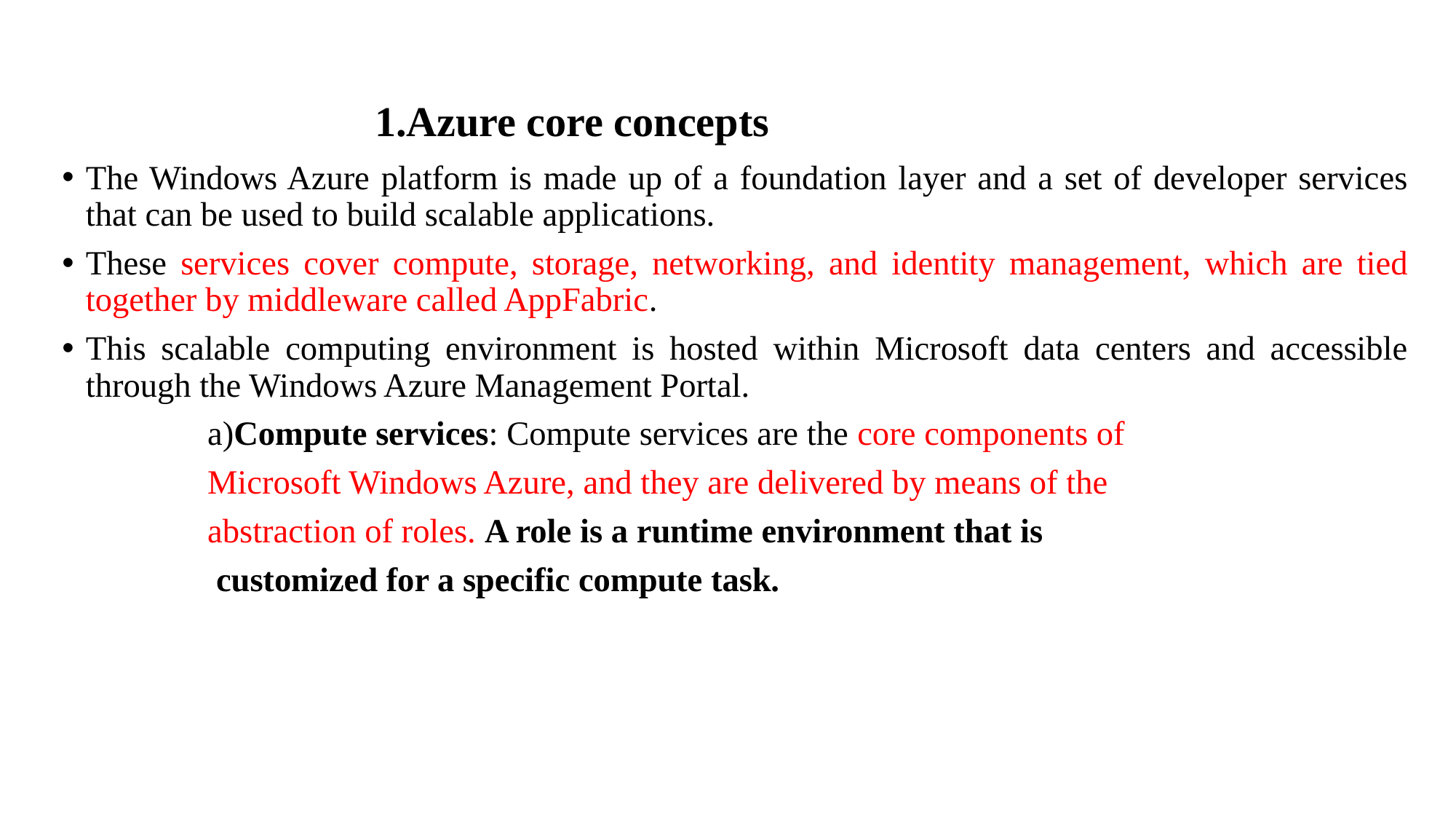

# 1.Azure core concepts
The Windows Azure platform is made up of a foundation layer and a set of developer services that can be used to build scalable applications.
These services cover compute, storage, networking, and identity management, which are tied together by middleware called AppFabric.
This scalable computing environment is hosted within Microsoft data centers and accessible through the Windows Azure Management Portal.
                 a)Compute services: Compute services are the core components of
                 Microsoft Windows Azure, and they are delivered by means of the
                 abstraction of roles. A role is a runtime environment that is
                  customized for a specific compute task.